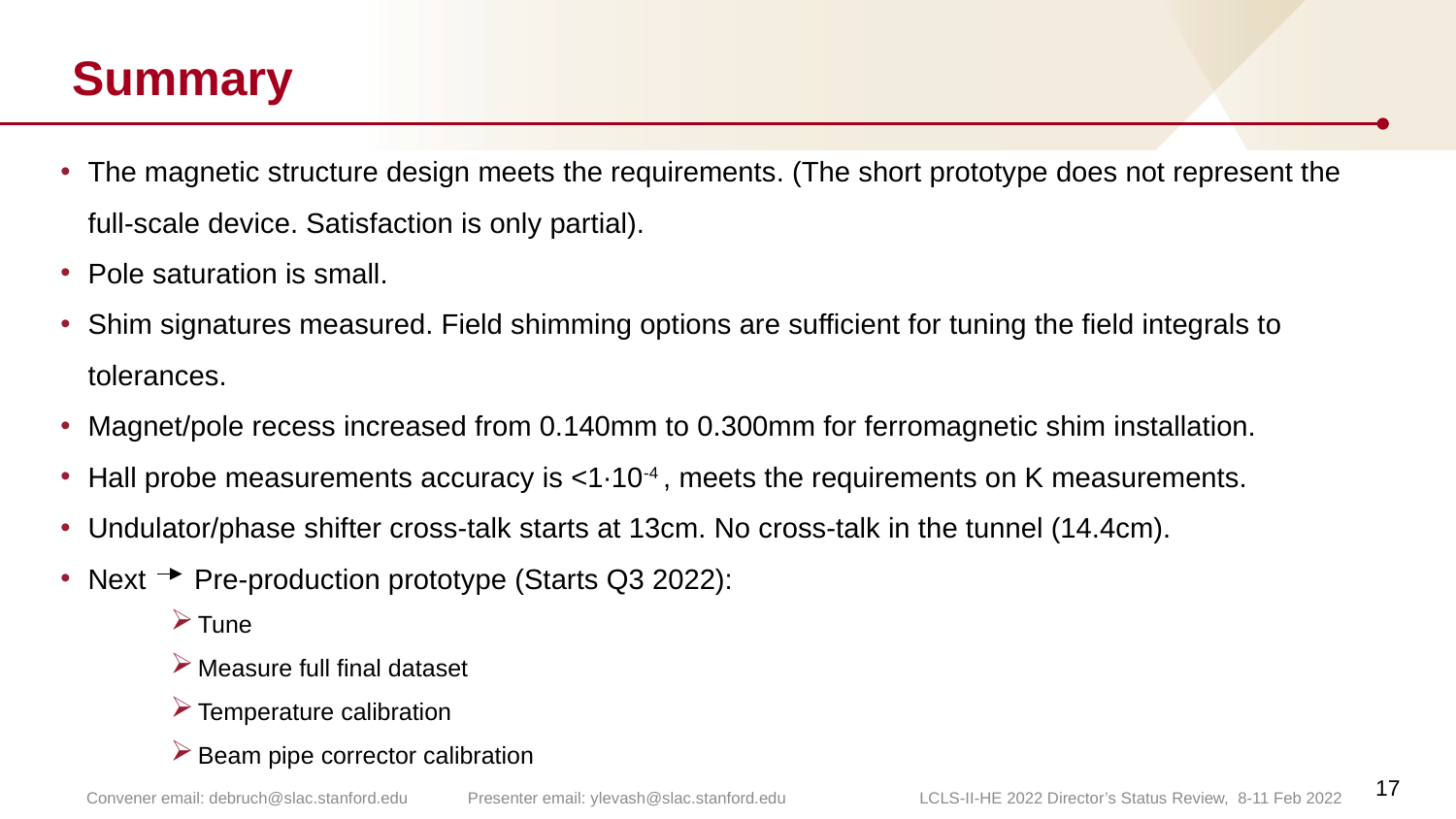

# Summary
The magnetic structure design meets the requirements. (The short prototype does not represent the full-scale device. Satisfaction is only partial).
Pole saturation is small.
Shim signatures measured. Field shimming options are sufficient for tuning the field integrals to tolerances.
Magnet/pole recess increased from 0.140mm to 0.300mm for ferromagnetic shim installation.
Hall probe measurements accuracy is <1∙10-4 , meets the requirements on K measurements.
Undulator/phase shifter cross-talk starts at 13cm. No cross-talk in the tunnel (14.4cm).
Next      Pre-production prototype (Starts Q3 2022):
Tune
Measure full final dataset
Temperature calibration
Beam pipe corrector calibration
17
Convener email: debruch@slac.stanford.edu             Presenter email: ylevash@slac.stanford.edu                             LCLS-II-HE 2022 Director’s Status Review,  8-11 Feb 2022​